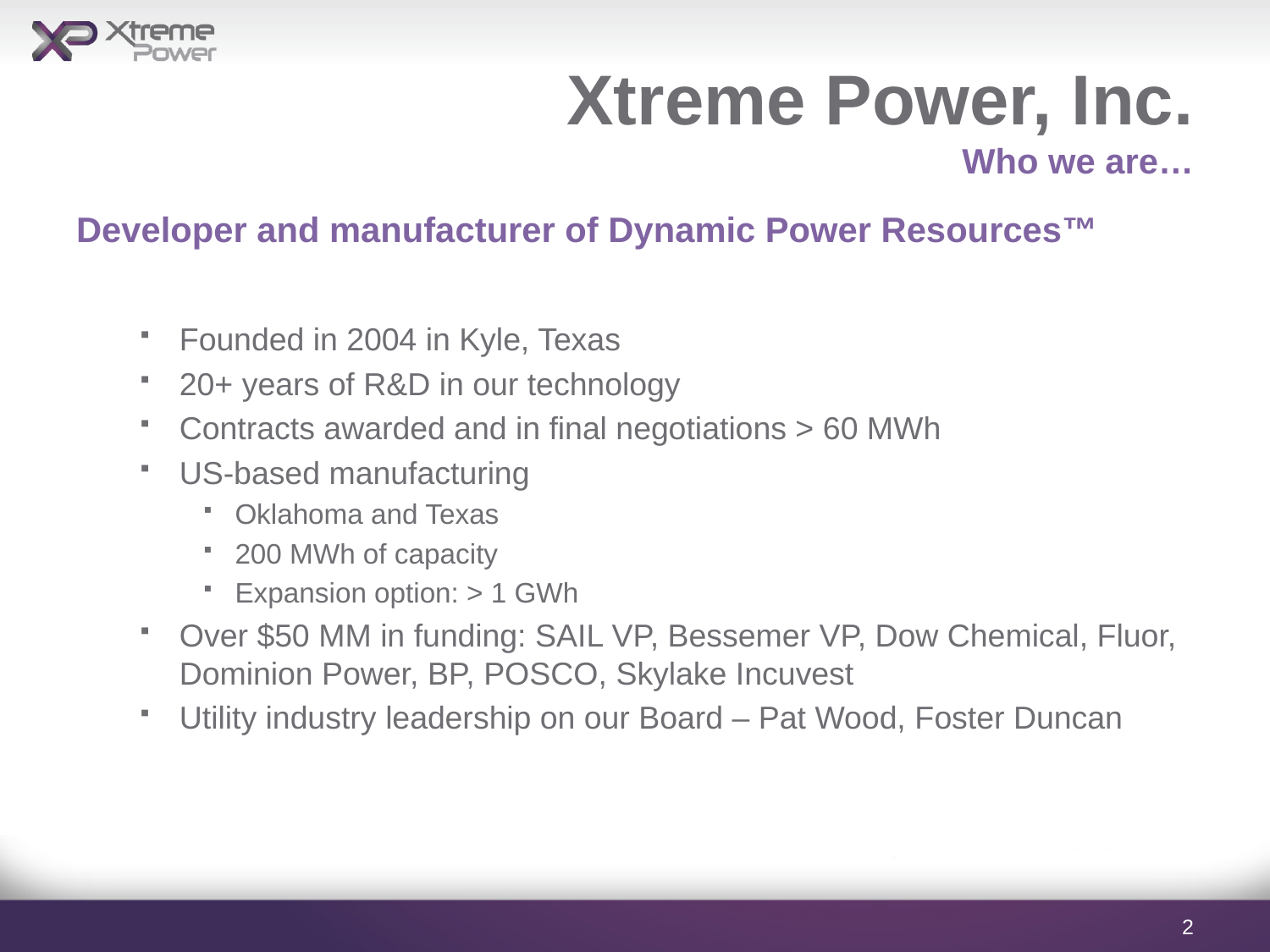

# Xtreme Power, Inc. Who we are…
Developer and manufacturer of Dynamic Power Resources™

Founded in 2004 in Kyle, Texas
20+ years of R&D in our technology
Contracts awarded and in final negotiations > 60 MWh
US-based manufacturing
Oklahoma and Texas
200 MWh of capacity
Expansion option: > 1 GWh
Over $50 MM in funding: SAIL VP, Bessemer VP, Dow Chemical, Fluor, Dominion Power, BP, POSCO, Skylake Incuvest
Utility industry leadership on our Board – Pat Wood, Foster Duncan

2